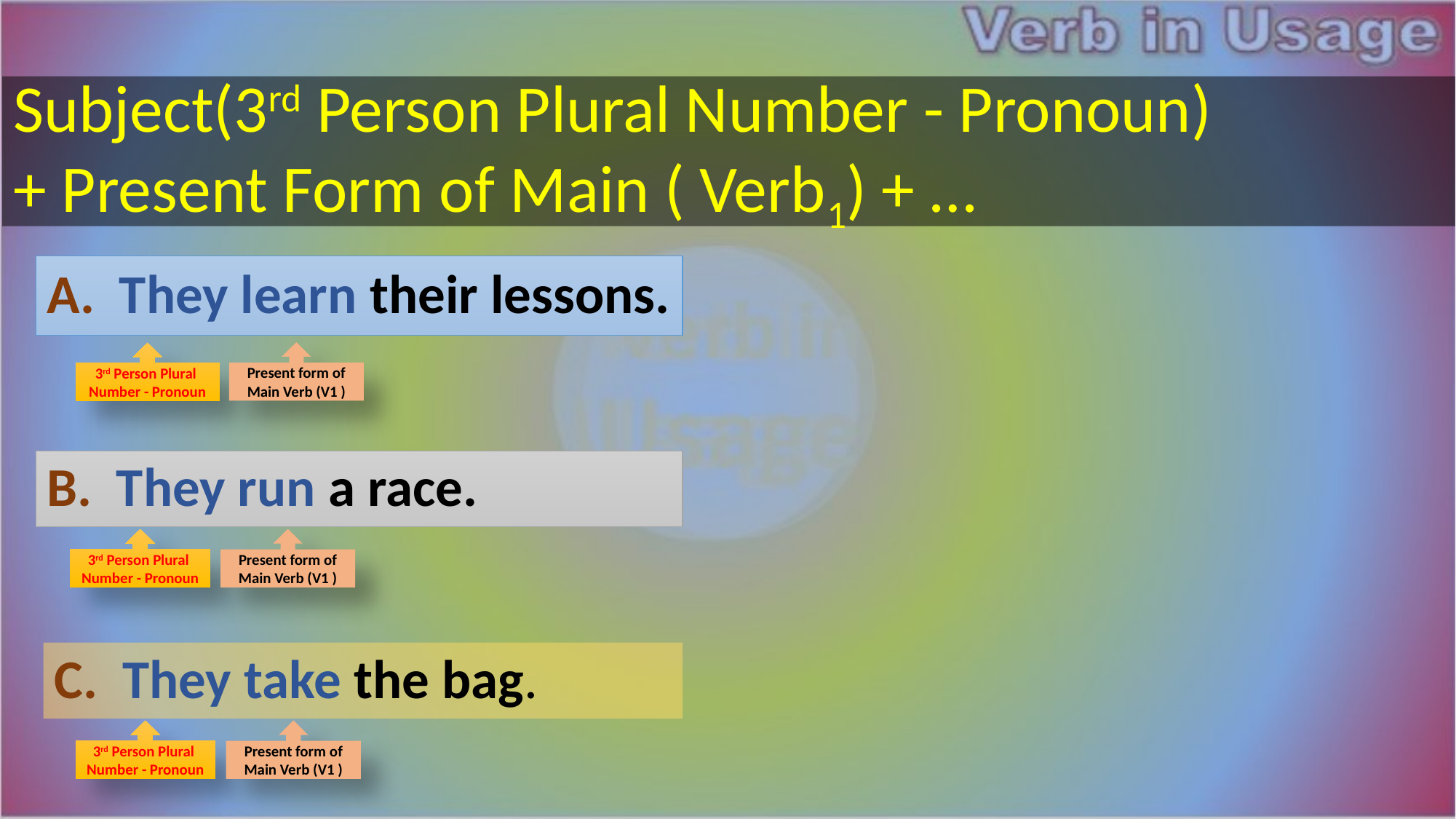

Subject(3rd Person Plural Number - Pronoun)
+ Present Form of Main ( Verb1) + …
A.  They learn their lessons.
Present form of Main Verb (V1 )
3rd Person Plural
Number - Pronoun
B.  They run a race.
3rd Person Plural
Number - Pronoun
Present form of Main Verb (V1 )
C.  They take the bag.
Present form of Main Verb (V1 )
3rd Person Plural
Number - Pronoun